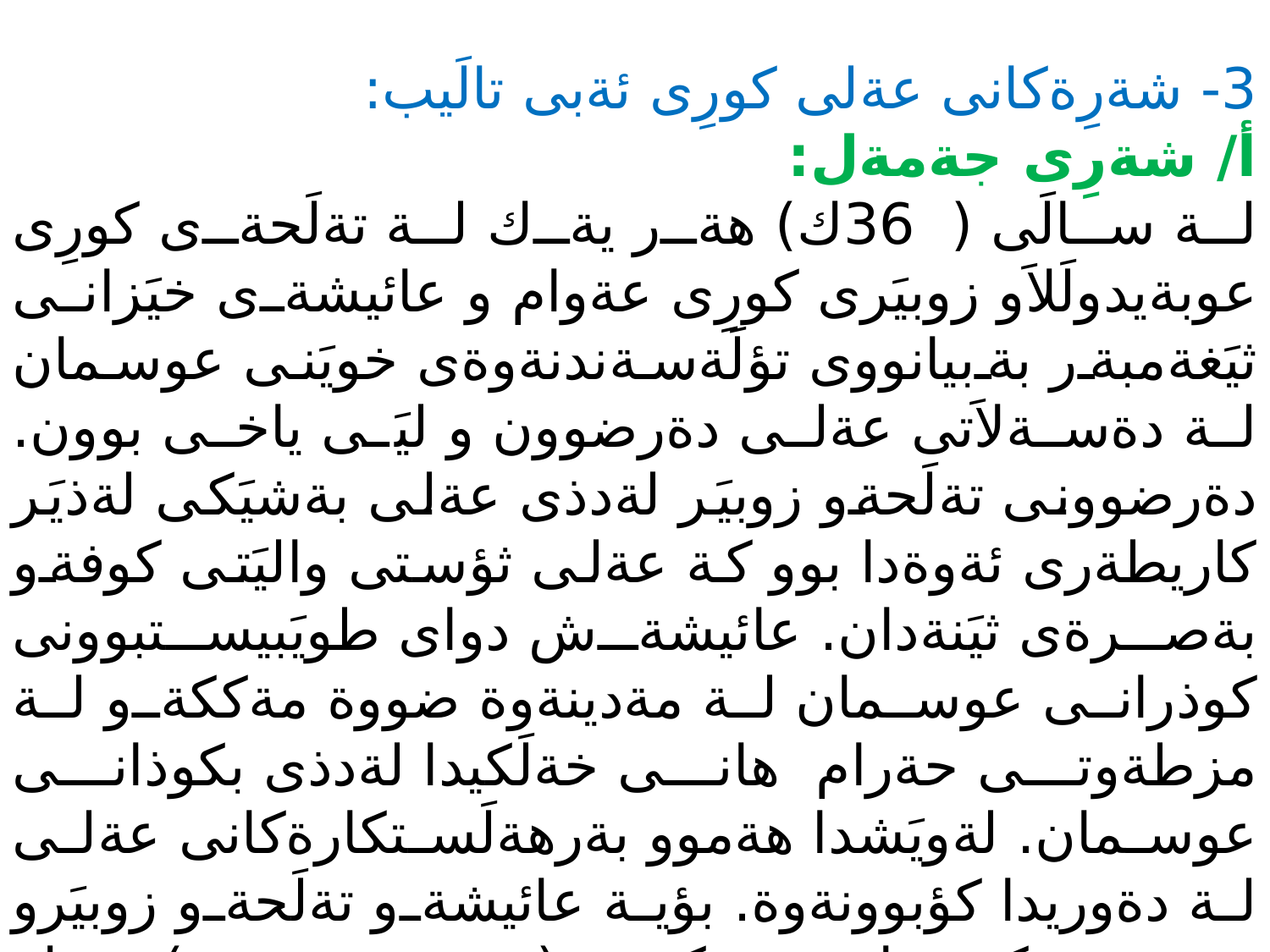

3- شةرِةكانى عةلى كورِى ئةبى تالَيب:
أ/ شةرِى جةمةل:
لة سالَى (36ك) هةر يةك لة تةلَحةى كورِى عوبةيدولَلاَو زوبيَرى كورِى عةوام و عائيشةى خيَزانى ثيَغةمبةر بةبيانووى تؤلَةسةندنةوةى خويَنى عوسمان لة دةسةلاَتى عةلى دةرضوون و ليَى ياخى بوون. دةرضوونى تةلَحةو زوبيَر لةدذى عةلى بةشيَكى لةذيَر كاريطةرى ئةوةدا بوو كة عةلى ثؤستى واليَتى كوفةو بةصرةى ثيَنةدان. عائيشةش دواى طويَبيستبوونى كوذرانى عوسمان لة مةدينةوة ضووة مةككةو لة مزطةوتى حةرام  هانى خةلَكيدا لةدذى بكوذانى عوسمان. لةويَشدا هةموو بةرهةلَستكارةكانى عةلى لة دةوريدا كؤبوونةوة. بؤية عائيشةو تةلَحةو زوبيَرو ضةندين كةسايةتى ديكةى (بةنى ئومةيية) وةك مةروانى كورِى حةكةم و عبدالله ى كورِى عامرو هةروةها (موغيرةى كورِى شوعبةو سةعيدى كورِى عاص)، هةموويان لة مةككةوة بؤ عيَراق ضوون، ضونكة لةويَدا بةتايبةتى لة بةصرة لايةنطرانى خؤيان